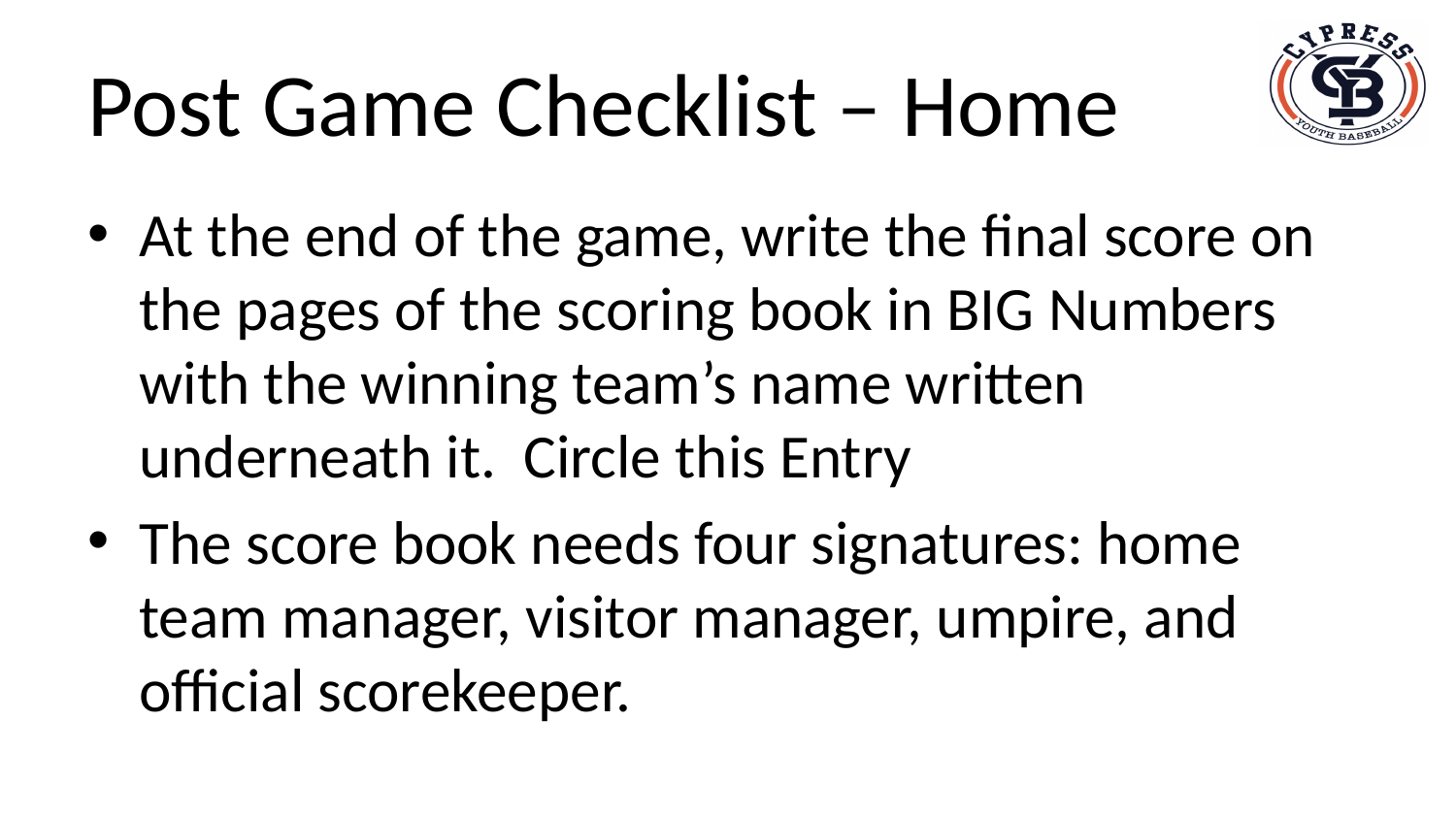

# Post Game Checklist – Home
At the end of the game, write the final score on the pages of the scoring book in BIG Numbers with the winning team’s name written underneath it.  Circle this Entry
The score book needs four signatures: home team manager, visitor manager, umpire, and official scorekeeper.